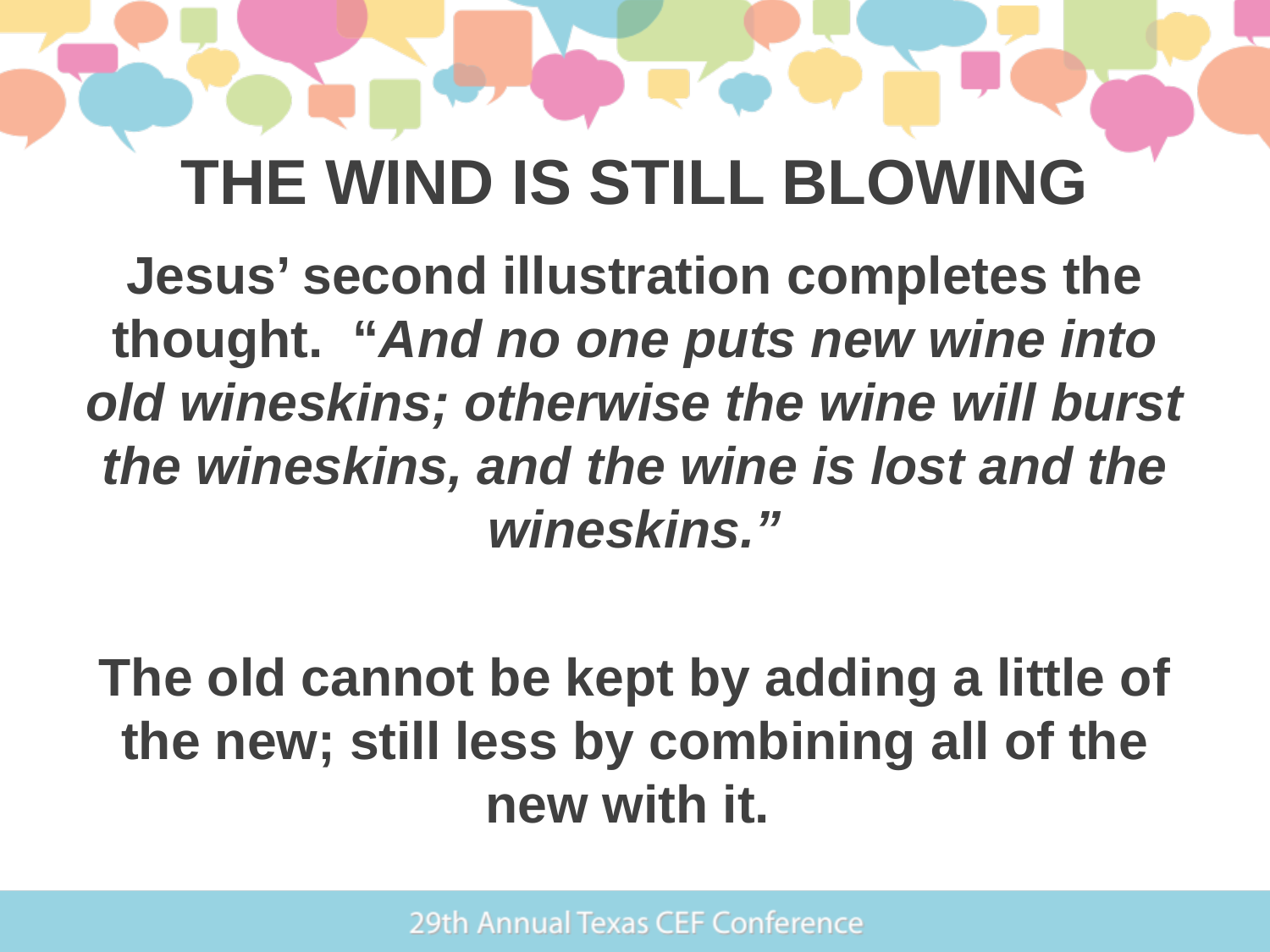

# THE WIND IS STILL BLOWING
Jesus’ second illustration completes the thought.  “And no one puts new wine into old wineskins; otherwise the wine will burst the wineskins, and the wine is lost and the wineskins.”

The old cannot be kept by adding a little of the new; still less by combining all of the new with it.